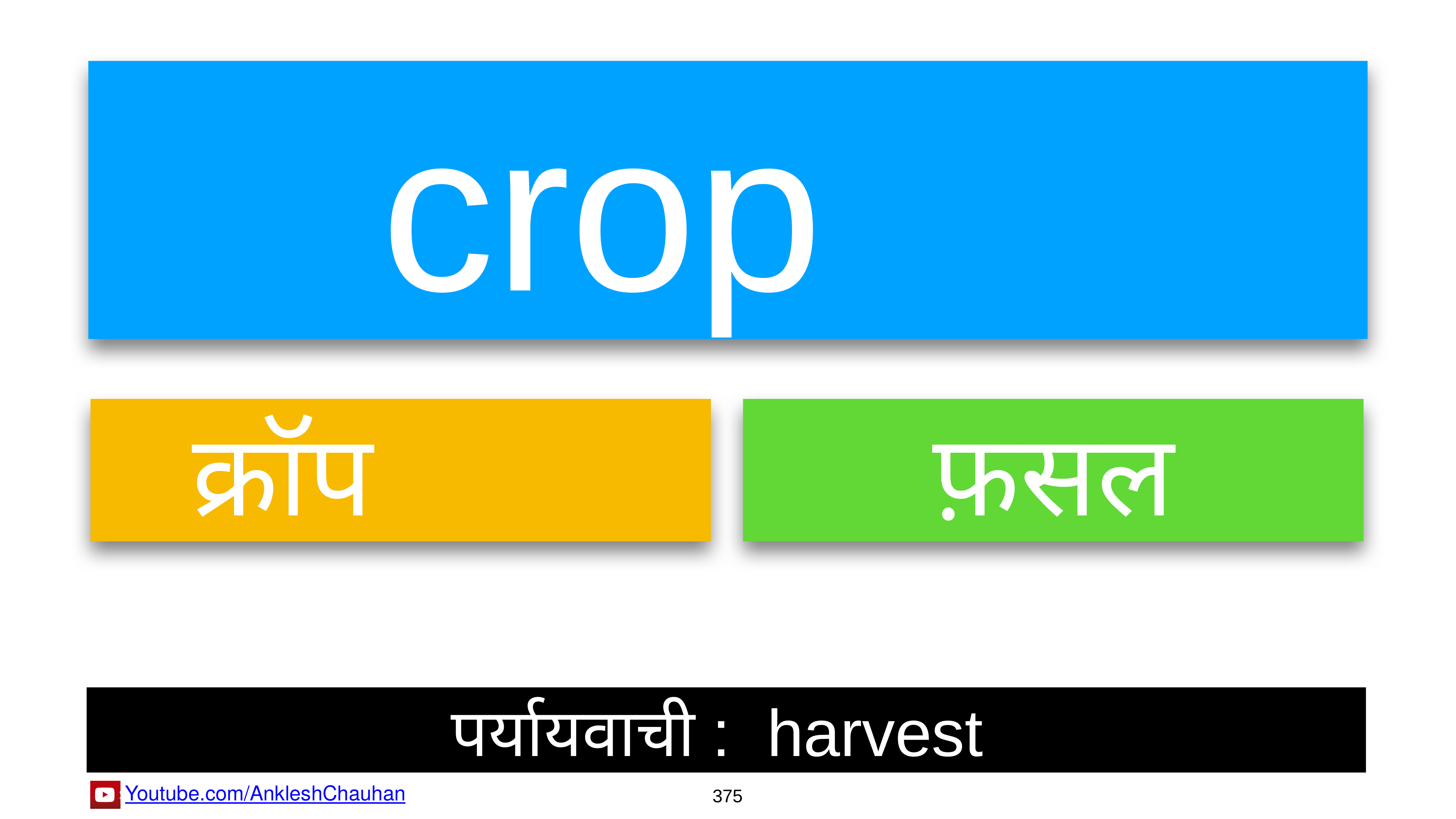

crop
क्रॉप
फ़सल
पर्यायवाची :  harvest
375